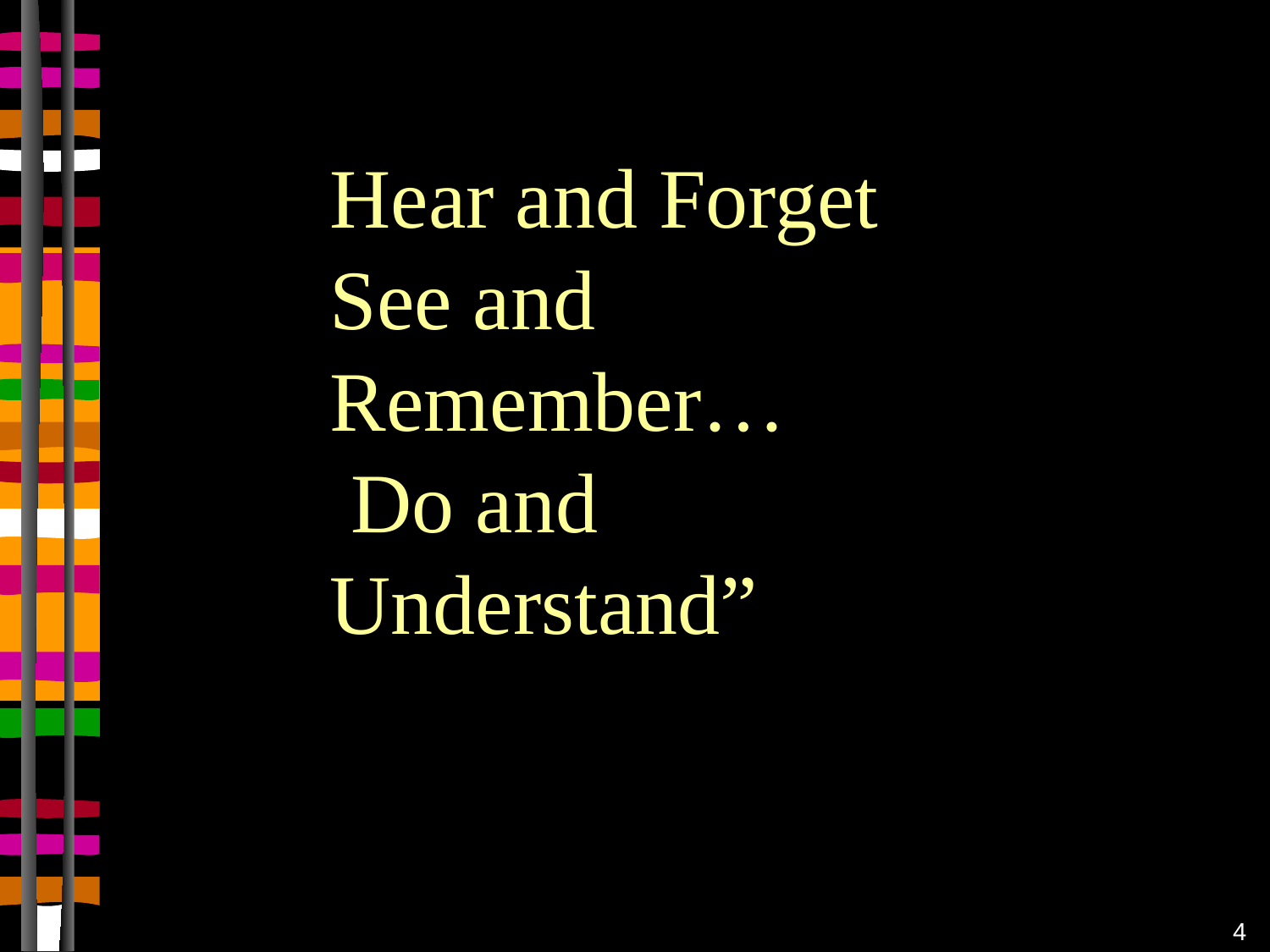

Hear and Forget
See and Remember…
 Do and Understand”
4